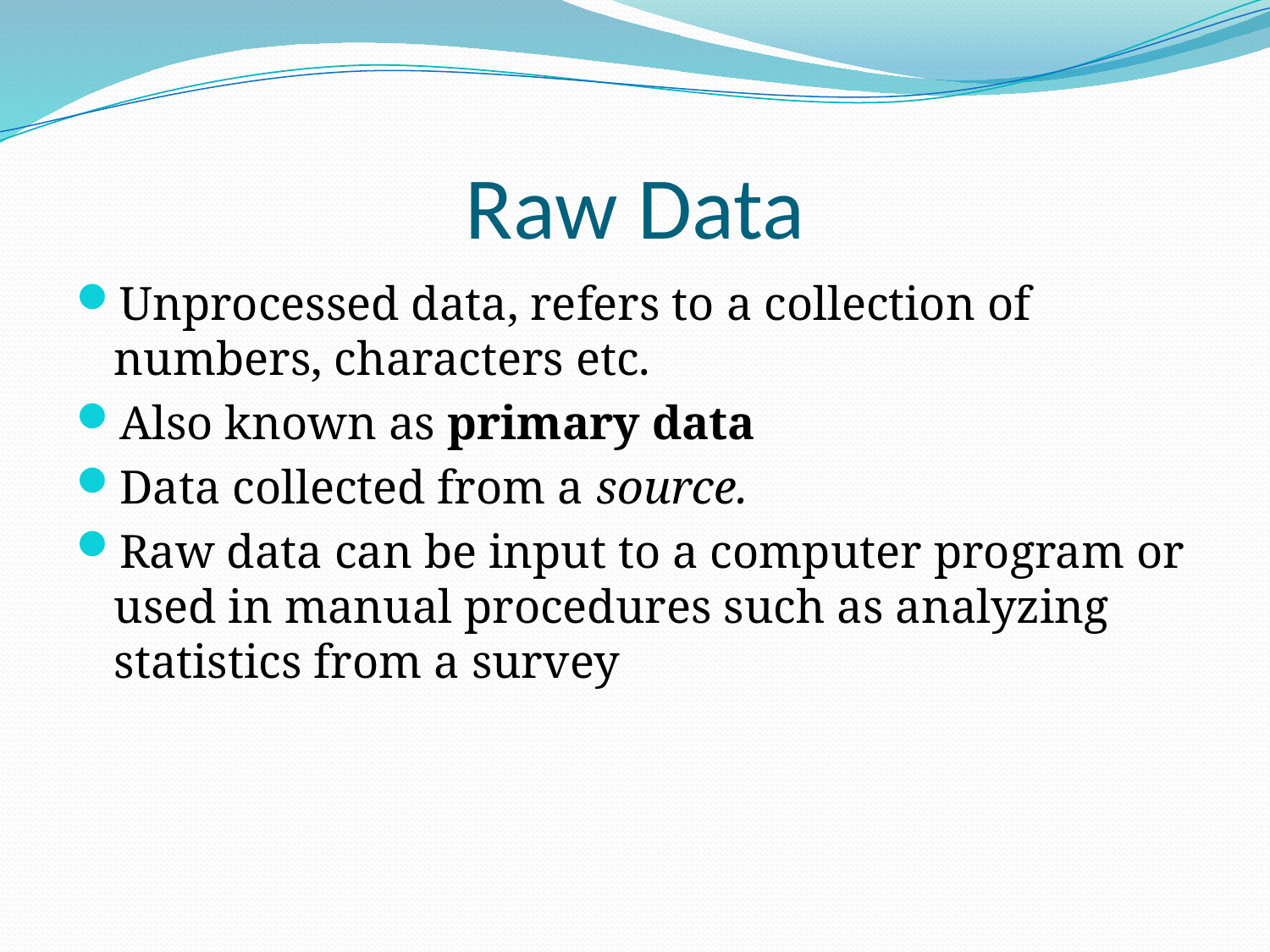

# Raw Data
Unprocessed data, refers to a collection of numbers, characters etc.
Also known as primary data
Data collected from a source.
Raw data can be input to a computer program or used in manual procedures such as analyzing statistics from a survey